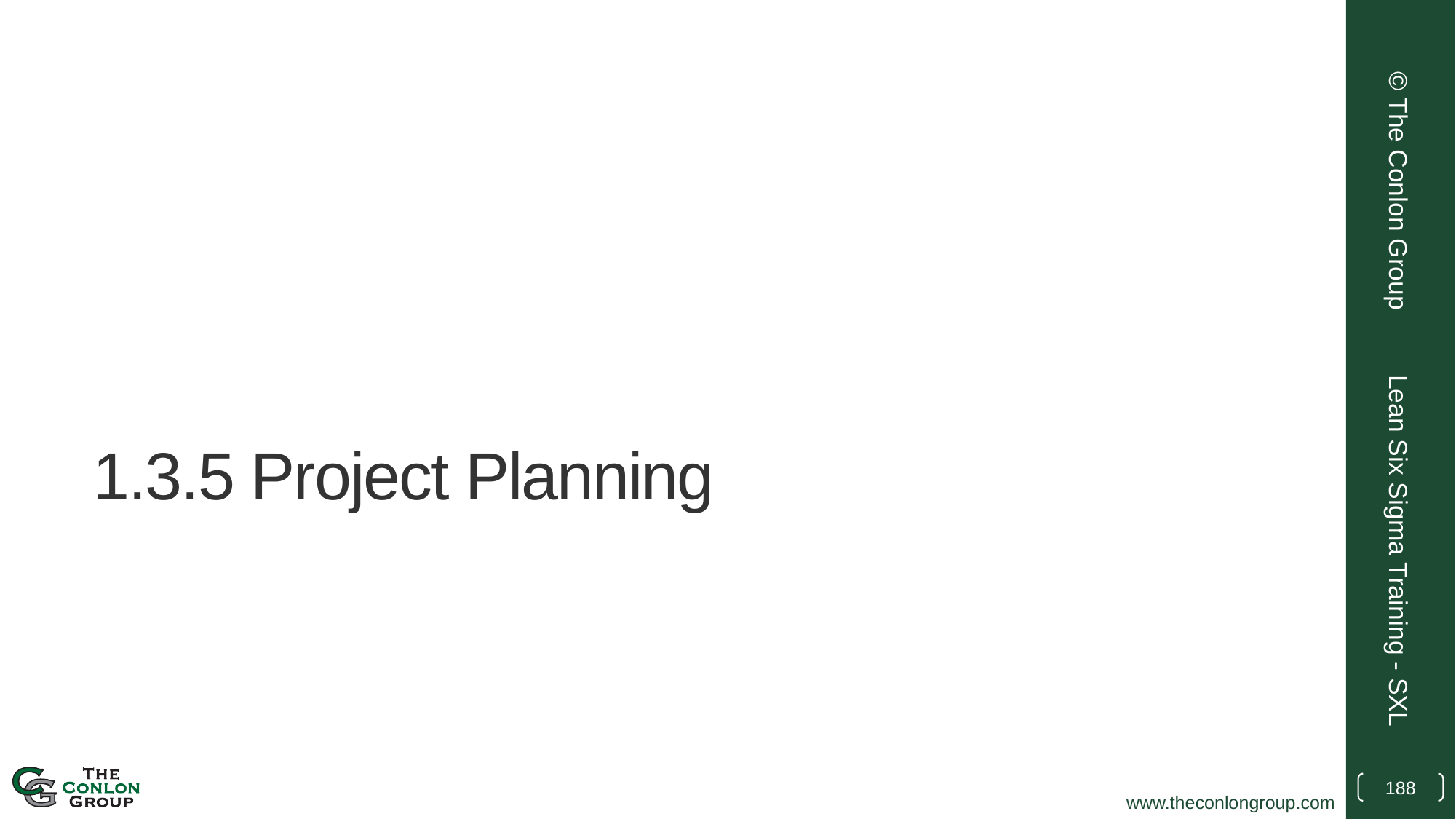

© The Conlon Group
# 1.3.5 Project Planning
Lean Six Sigma Training - SXL
188